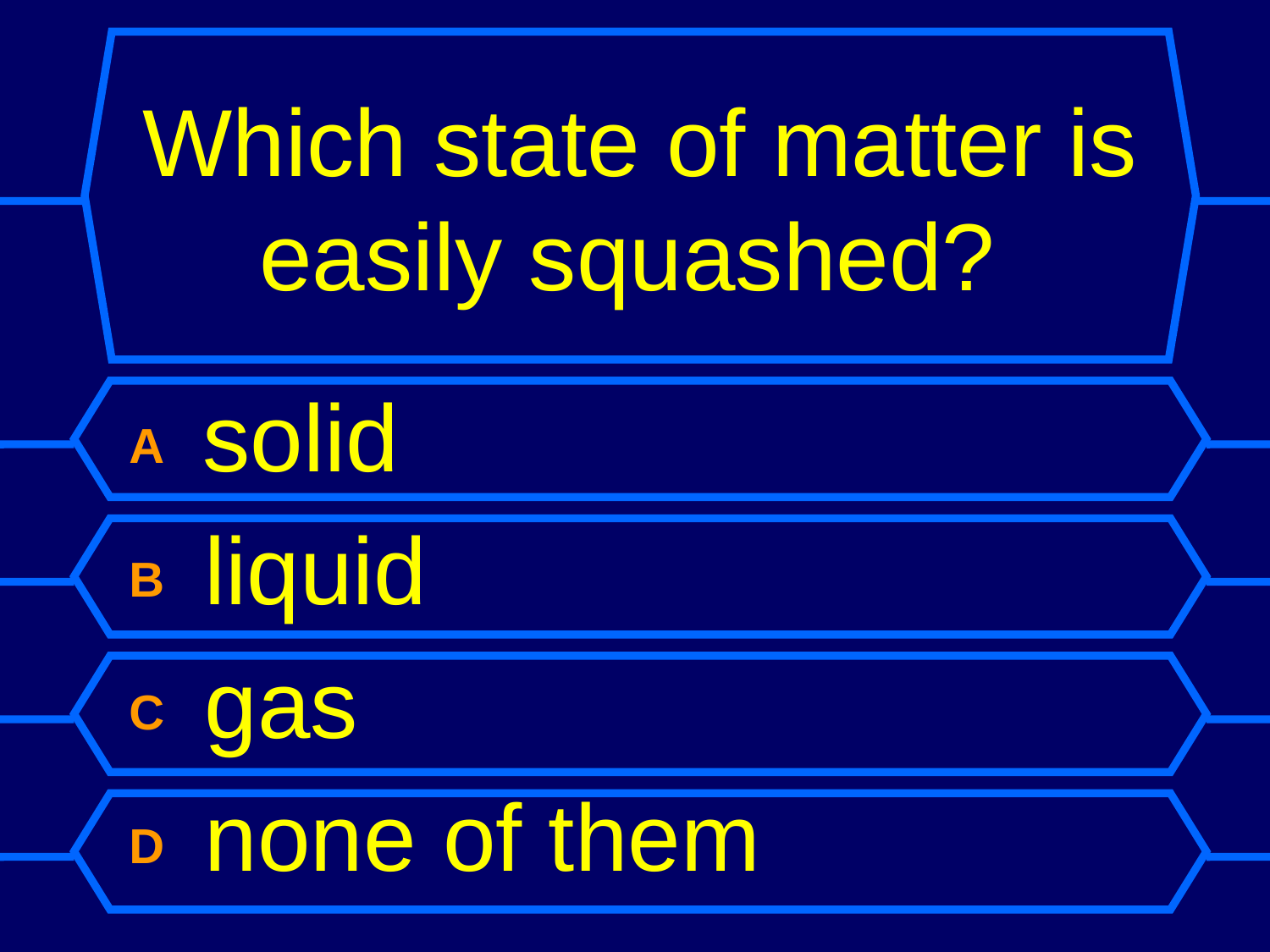

# Which state of matter is easily squashed?

A  solid
B  liquid
C  gas
D  none of them